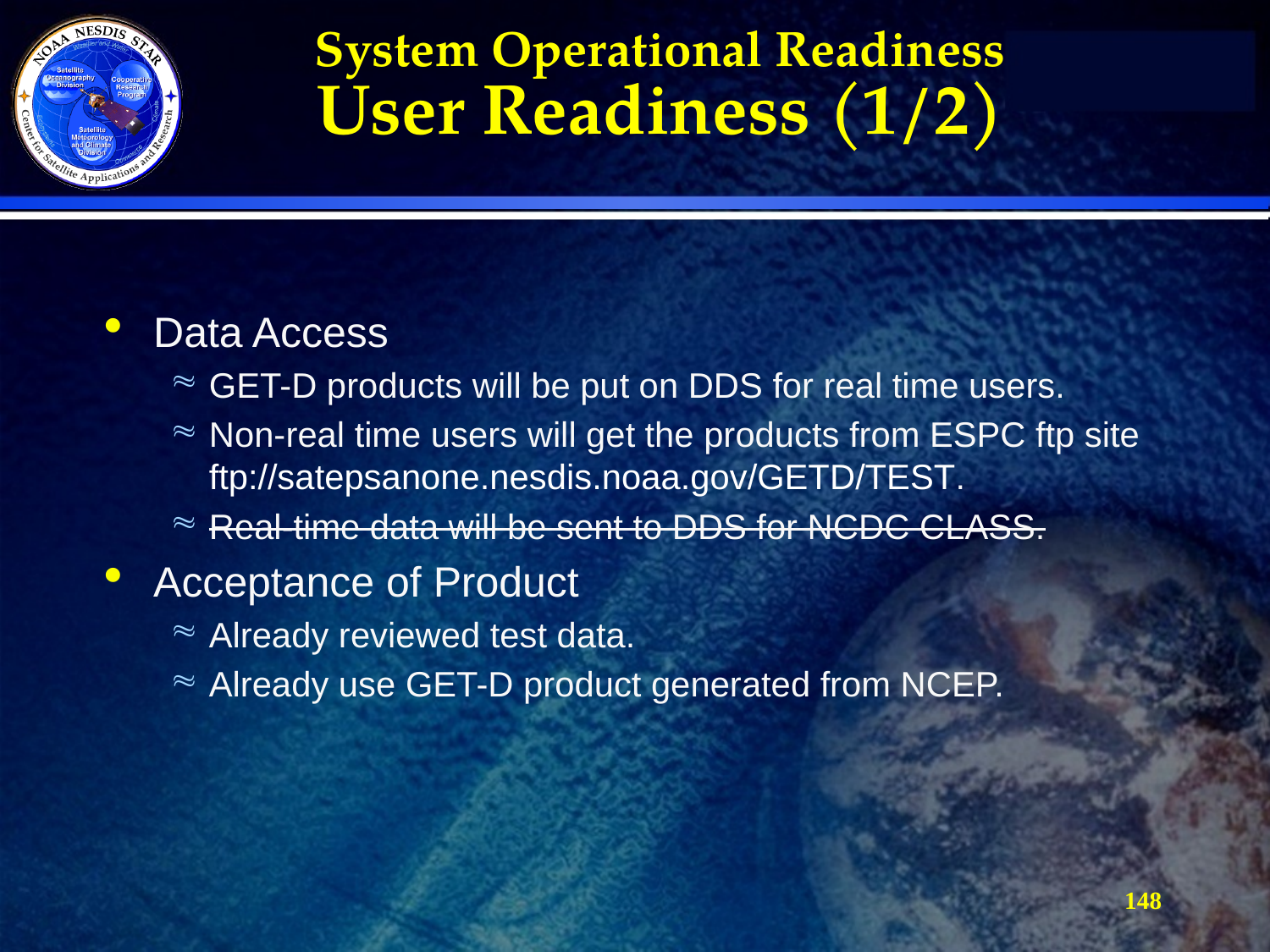

# System Operational Readiness User Readiness (1/2)

Data Access
GET-D products will be put on DDS for real time users.
Non-real time users will get the products from ESPC ftp site  ftp://satepsanone.nesdis.noaa.gov/GETD/TEST.
Real-time data will be sent to DDS for NCDC CLASS.
Acceptance of Product
Already reviewed test data.
Already use GET-D product generated from NCEP.

148